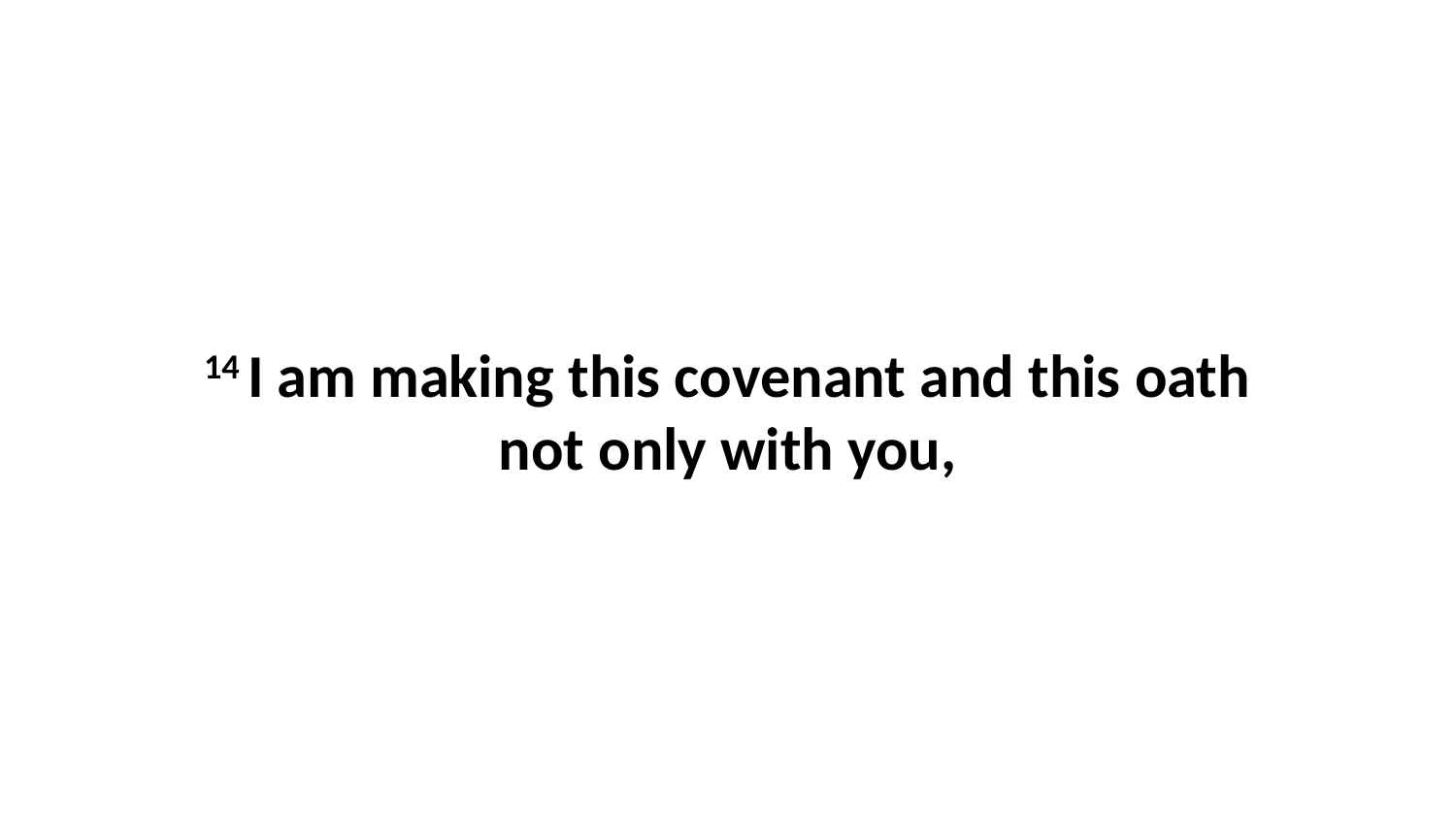

14 I am making this covenant and this oath not only with you,